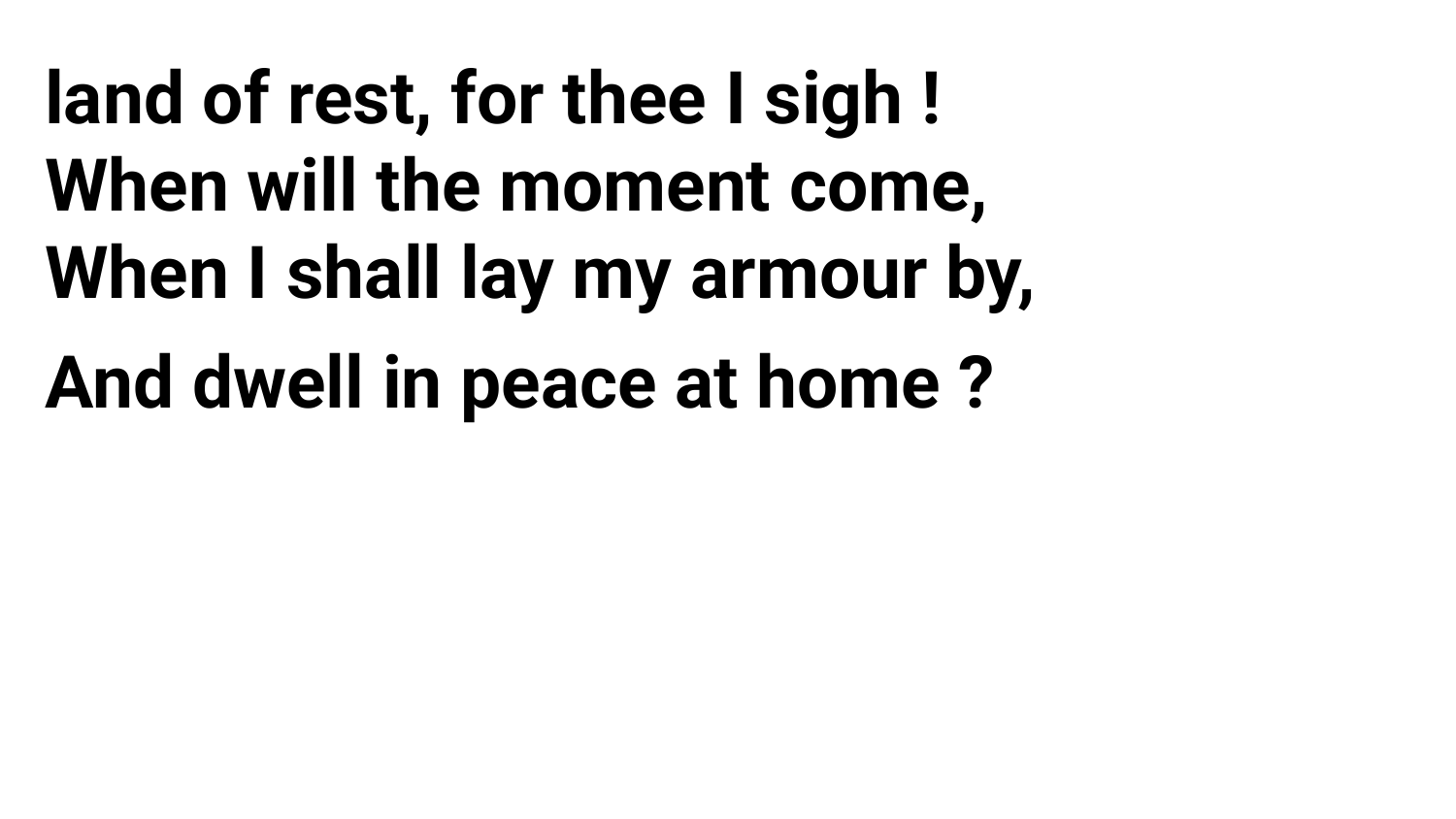

land of rest, for thee I sigh !
When will the moment come,
When I shall lay my armour by,
And dwell in peace at home ?